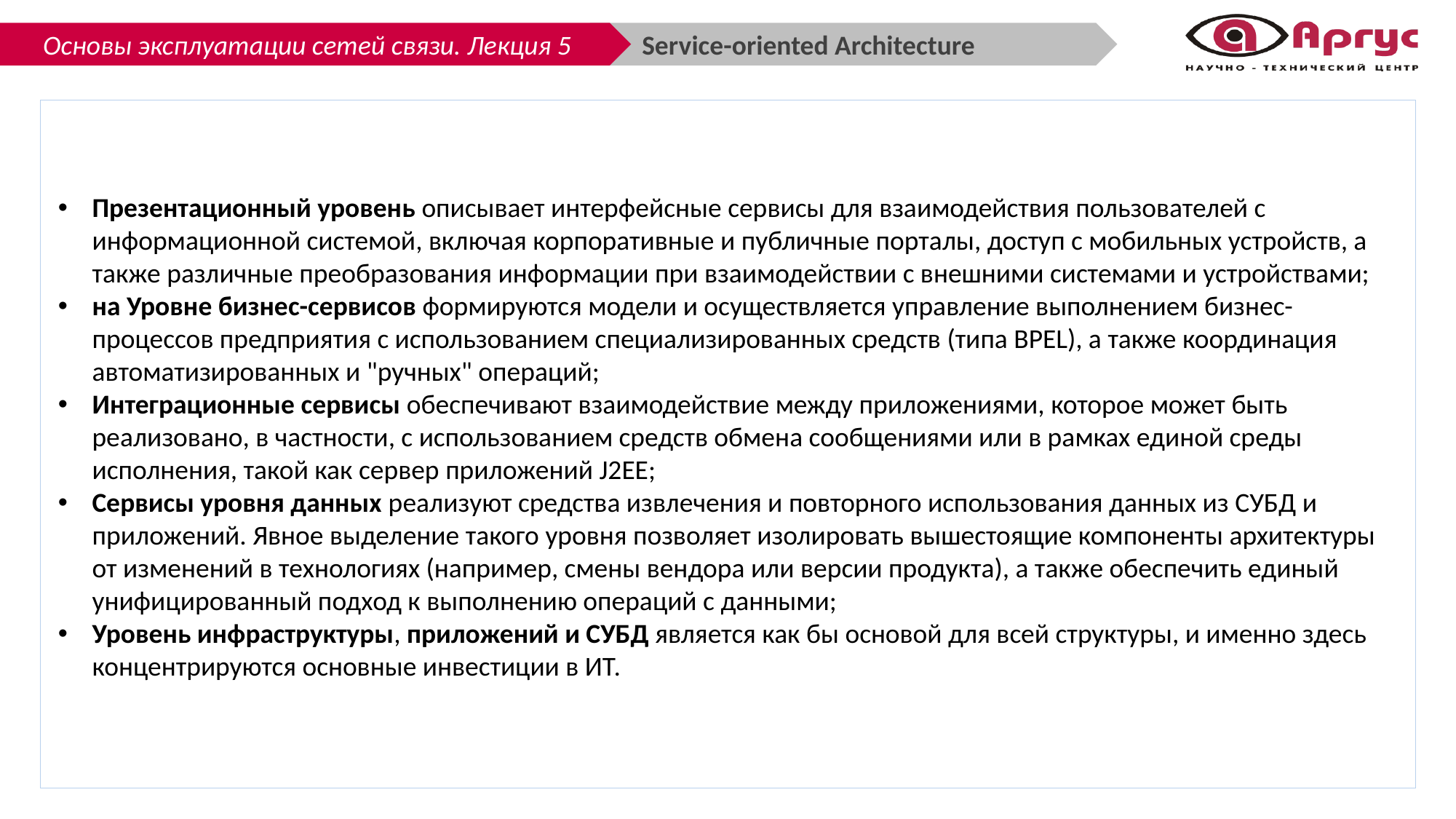

Service-oriented Architecture
Презентационный уровень описывает интерфейсные сервисы для взаимодействия пользователей с информационной системой, включая корпоративные и публичные порталы, доступ с мобильных устройств, а также различные преобразования информации при взаимодействии с внешними системами и устройствами;
на Уровне бизнес-сервисов формируются модели и осуществляется управление выполнением бизнес-процессов предприятия с использованием специализированных средств (типа BPEL), а также координация автоматизированных и "ручных" операций;
Интеграционные сервисы обеспечивают взаимодействие между приложениями, которое может быть реализовано, в частности, с использованием средств обмена сообщениями или в рамках единой среды исполнения, такой как сервер приложений J2EE;
Сервисы уровня данных реализуют средства извлечения и повторного использования данных из СУБД и приложений. Явное выделение такого уровня позволяет изолировать вышестоящие компоненты архитектуры от изменений в технологиях (например, смены вендора или версии продукта), а также обеспечить единый унифицированный подход к выполнению операций с данными;
Уровень инфраструктуры, приложений и СУБД является как бы основой для всей структуры, и именно здесь концентрируются основные инвестиции в ИТ.